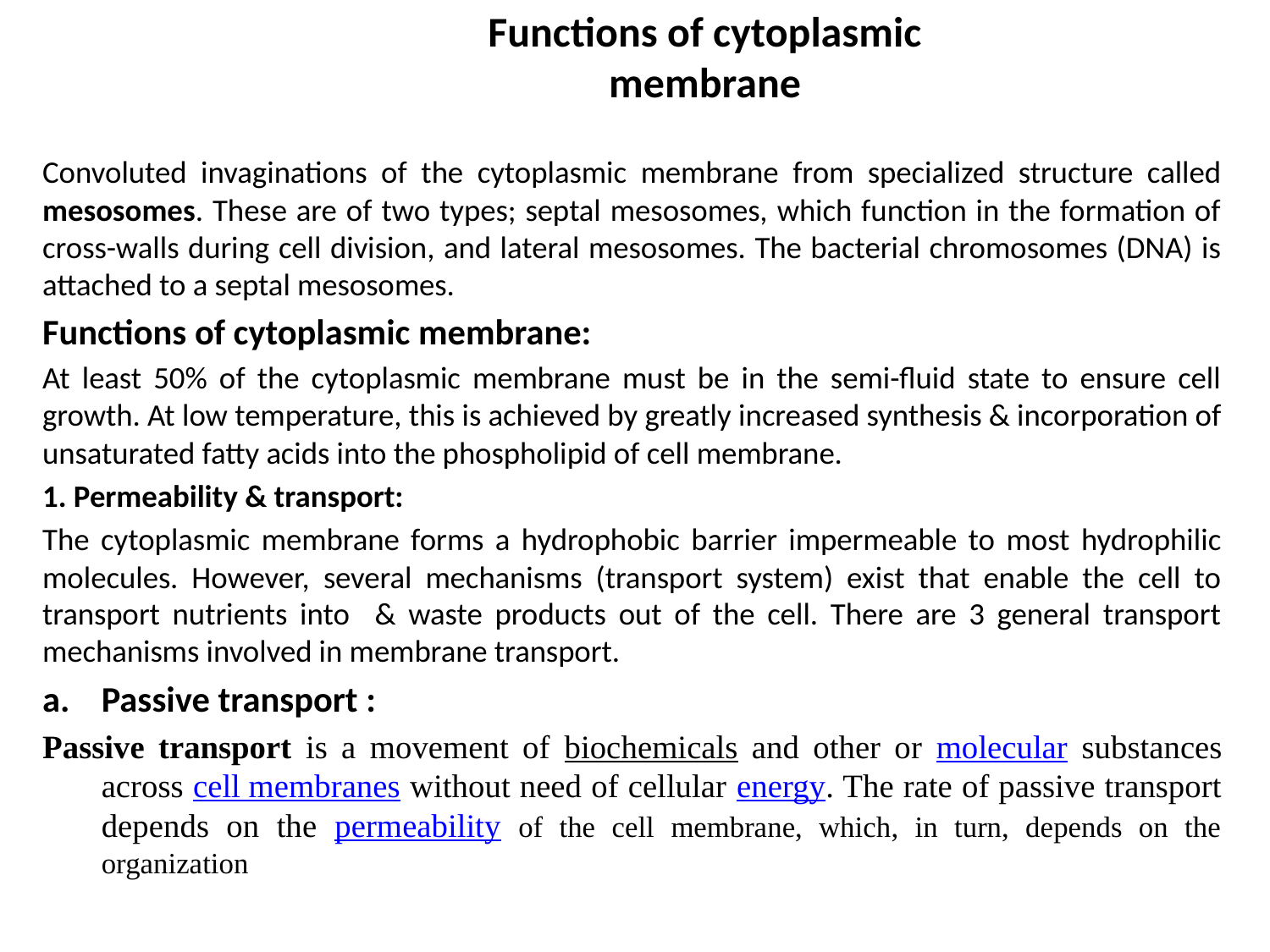

# Functions of cytoplasmic membrane
Convoluted invaginations of the cytoplasmic membrane from specialized structure called mesosomes. These are of two types; septal mesosomes, which function in the formation of cross-walls during cell division, and lateral mesosomes. The bacterial chromosomes (DNA) is attached to a septal mesosomes.
Functions of cytoplasmic membrane:
At least 50% of the cytoplasmic membrane must be in the semi-fluid state to ensure cell growth. At low temperature, this is achieved by greatly increased synthesis & incorporation of unsaturated fatty acids into the phospholipid of cell membrane.
1. Permeability & transport:
The cytoplasmic membrane forms a hydrophobic barrier impermeable to most hydrophilic molecules. However, several mechanisms (transport system) exist that enable the cell to transport nutrients into  & waste products out of the cell. There are 3 general transport mechanisms involved in membrane transport.
Passive transport :
Passive transport is a movement of biochemicals and other or molecular substances across cell membranes without need of cellular energy. The rate of passive transport depends on the permeability of the cell membrane, which, in turn, depends on the organization